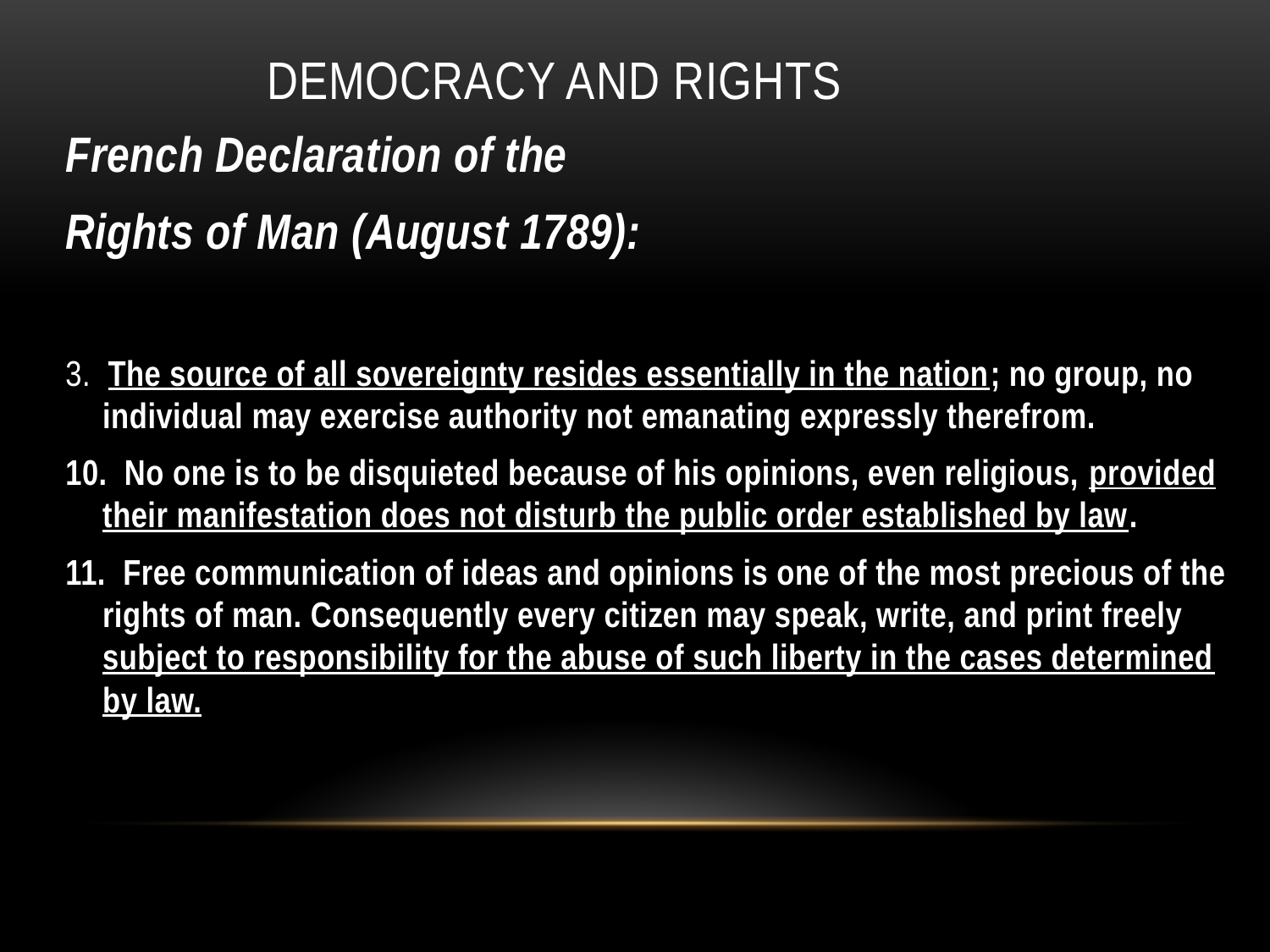

# Democracy and Rights
French Declaration of the
Rights of Man (August 1789):

3.  The source of all sovereignty resides essentially in the nation; no group, no individual may exercise authority not emanating expressly therefrom.
10.  No one is to be disquieted because of his opinions, even religious, provided their manifestation does not disturb the public order established by law.
11.  Free communication of ideas and opinions is one of the most precious of the rights of man. Consequently every citizen may speak, write, and print freely subject to responsibility for the abuse of such liberty in the cases determined by law.